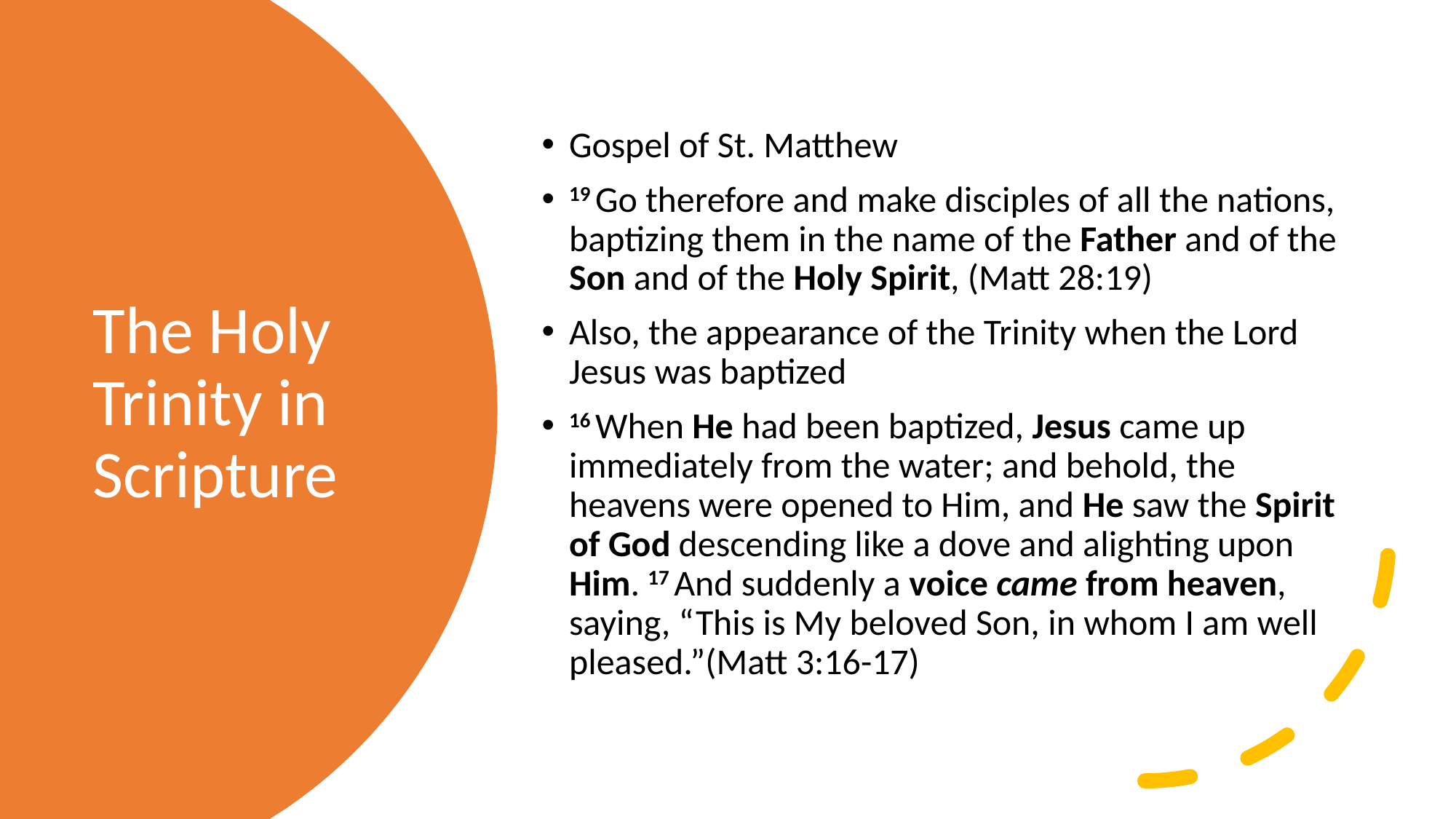

Gospel of St. Matthew
19 Go therefore and make disciples of all the nations, baptizing them in the name of the Father and of the Son and of the Holy Spirit, (Matt 28:19)
Also, the appearance of the Trinity when the Lord Jesus was baptized
16 When He had been baptized, Jesus came up immediately from the water; and behold, the heavens were opened to Him, and He saw the Spirit of God descending like a dove and alighting upon Him. 17 And suddenly a voice came from heaven, saying, “This is My beloved Son, in whom I am well pleased.”(Matt 3:16-17)
# The Holy Trinity in Scripture